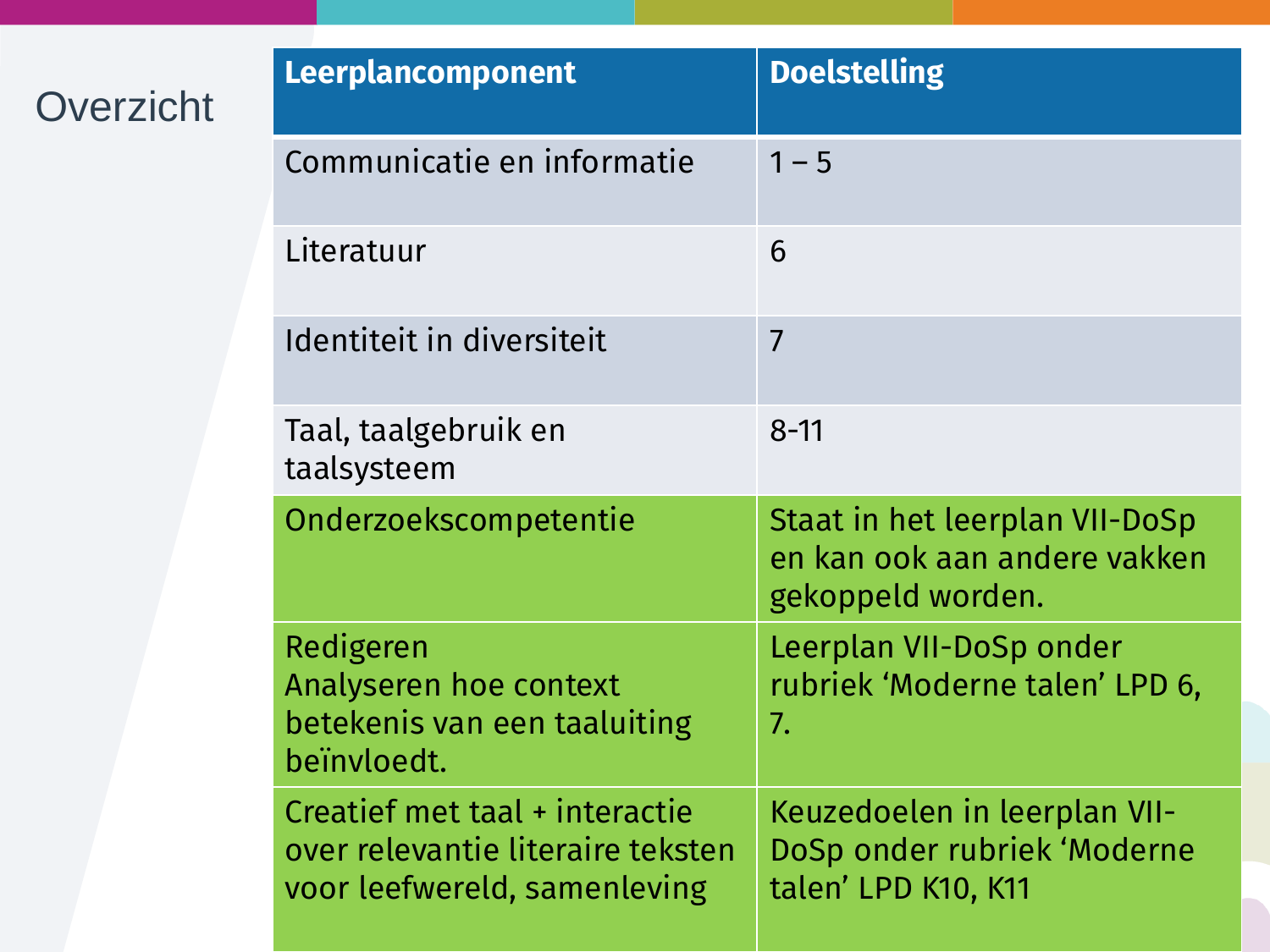

# Overzicht
| Leerplancomponent | Doelstelling |
| --- | --- |
| Communicatie en informatie | 1 – 5 |
| Literatuur | 6 |
| Identiteit in diversiteit | 7 |
| Taal, taalgebruik en taalsysteem | 8-11 |
| Onderzoekscompetentie | Staat in het leerplan VII-DoSp en kan ook aan andere vakken gekoppeld worden. |
| Redigeren Analyseren hoe context betekenis van een taaluiting beïnvloedt. | Leerplan VII-DoSp onder rubriek ‘Moderne talen’ LPD 6, 7. |
| Creatief met taal + interactie over relevantie literaire teksten voor leefwereld, samenleving | Keuzedoelen in leerplan VII-DoSp onder rubriek ‘Moderne talen’ LPD K10, K11 |